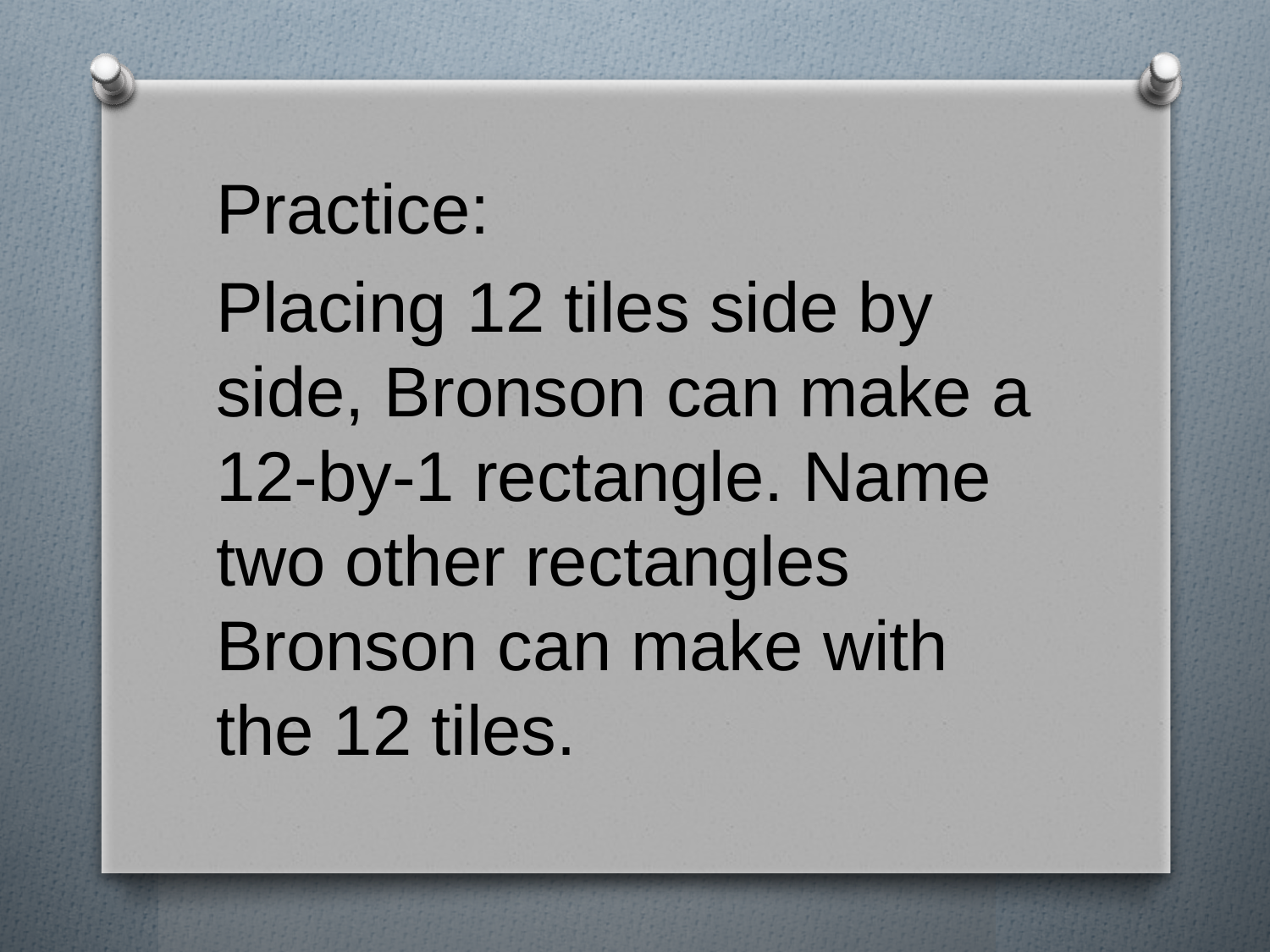

Practice:
Placing 12 tiles side by side, Bronson can make a 12-by-1 rectangle. Name two other rectangles Bronson can make with the 12 tiles.